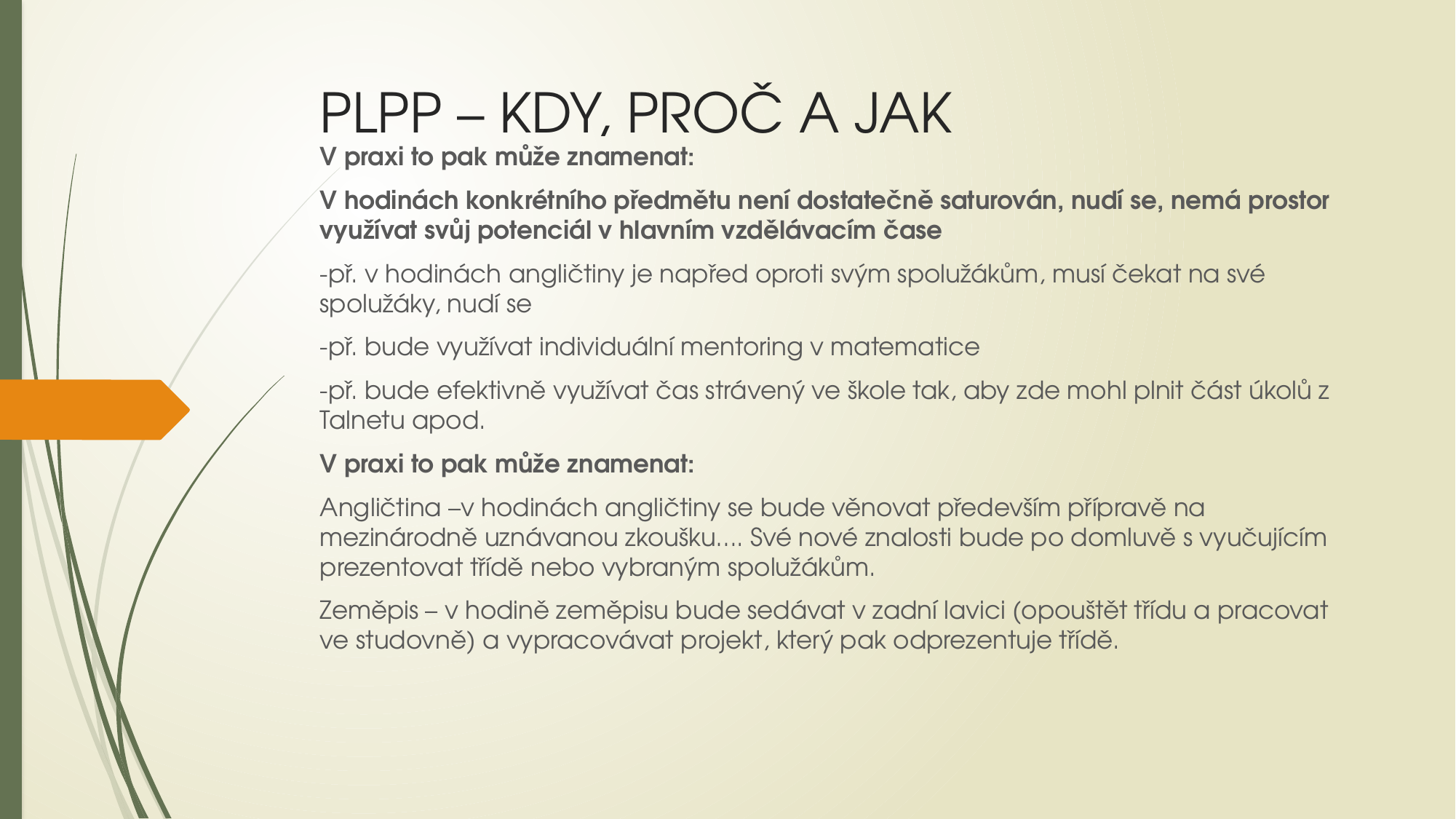

# PLPP – KDY, PROČ A JAK

V praxi to pak může znamenat:
V hodinách konkrétního předmětu není dostatečně saturován, nudí se, nemá prostor využívat svůj potenciál v hlavním vzdělávacím čase
-př. v hodinách angličtiny je napřed oproti svým spolužákům, musí čekat na své spolužáky, nudí se
-př. bude využívat individuální mentoring v matematice
-př. bude efektivně využívat čas strávený ve škole tak, aby zde mohl plnit část úkolů z Talnetu apod.
V praxi to pak může znamenat:
Angličtina –v hodinách angličtiny se bude věnovat především přípravě na mezinárodně uznávanou zkoušku…. Své nové znalosti bude po domluvě s vyučujícím prezentovat třídě nebo vybraným spolužákům.
Zeměpis – v hodině zeměpisu bude sedávat v zadní lavici (opouštět třídu a pracovat ve studovně) a vypracovávat projekt, který pak odprezentuje třídě.